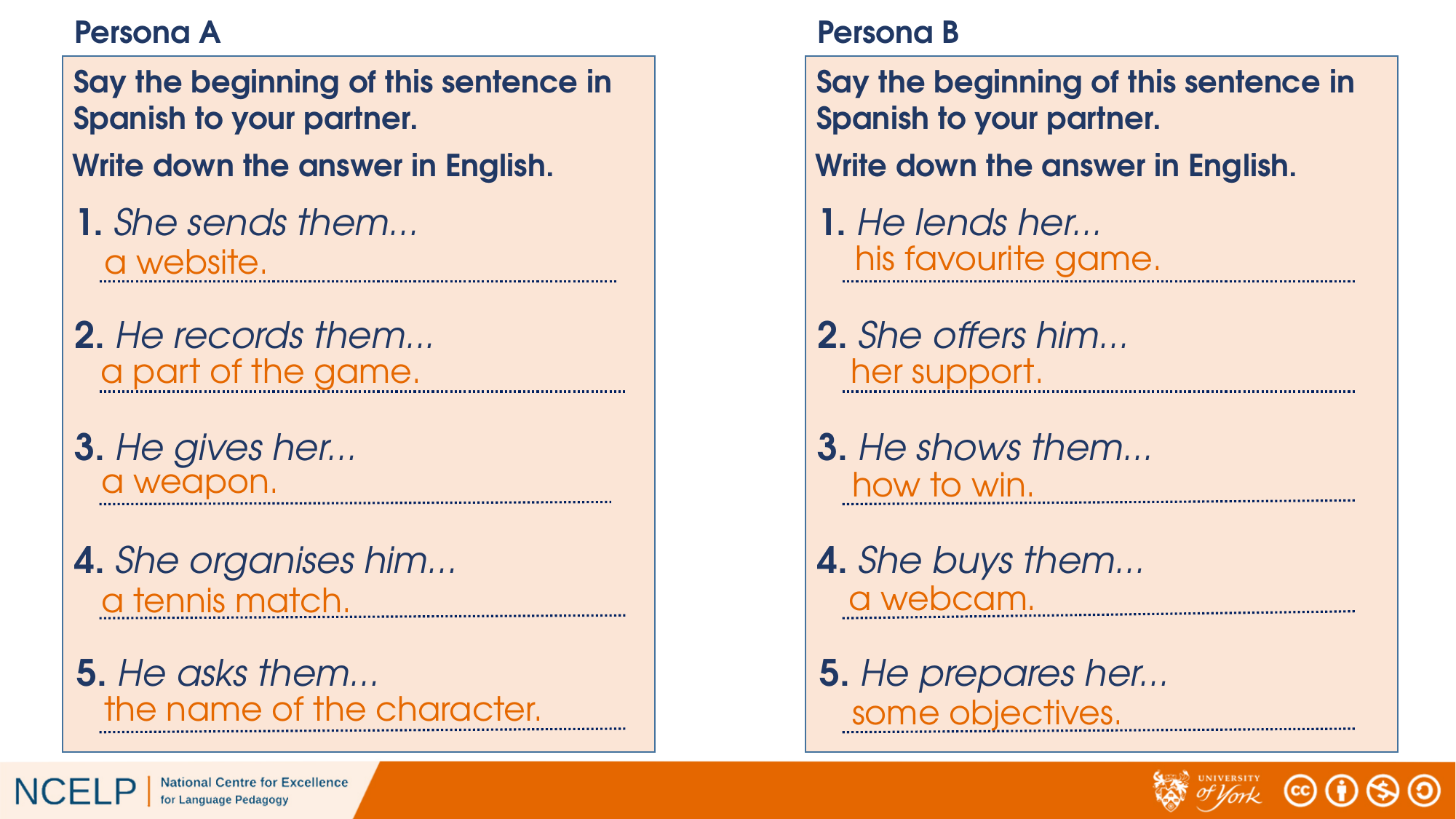

# Persona A
Persona B

Say the beginning of this sentence in Spanish to your partner.
Say the beginning of this sentence in Spanish to your partner.
Write down the answer in English.
Write down the answer in English.
1. She sends them...
1. He lends her...
his favourite game.
a website.
2. He records them...
2. She offers him...
a part of the game.
her support.
3. He gives her...
3. He shows them...
a weapon.
how to win.
4. She organises him...
4. She buys them...
a webcam.
a tennis match.
5. He asks them...
5. He prepares her...
the name of the character.
some objectives.